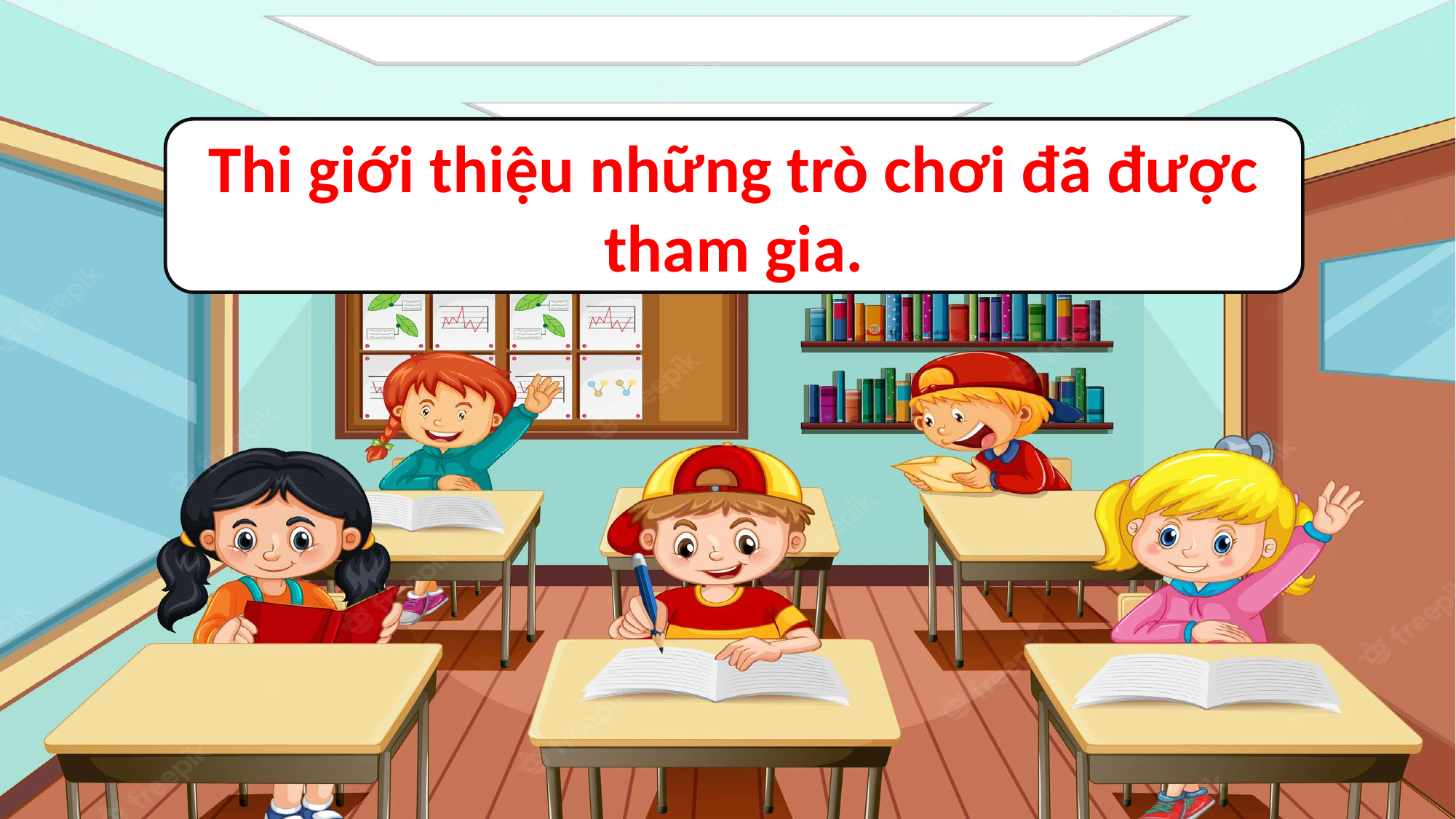

Thi giới thiệu những trò chơi đã được tham gia.